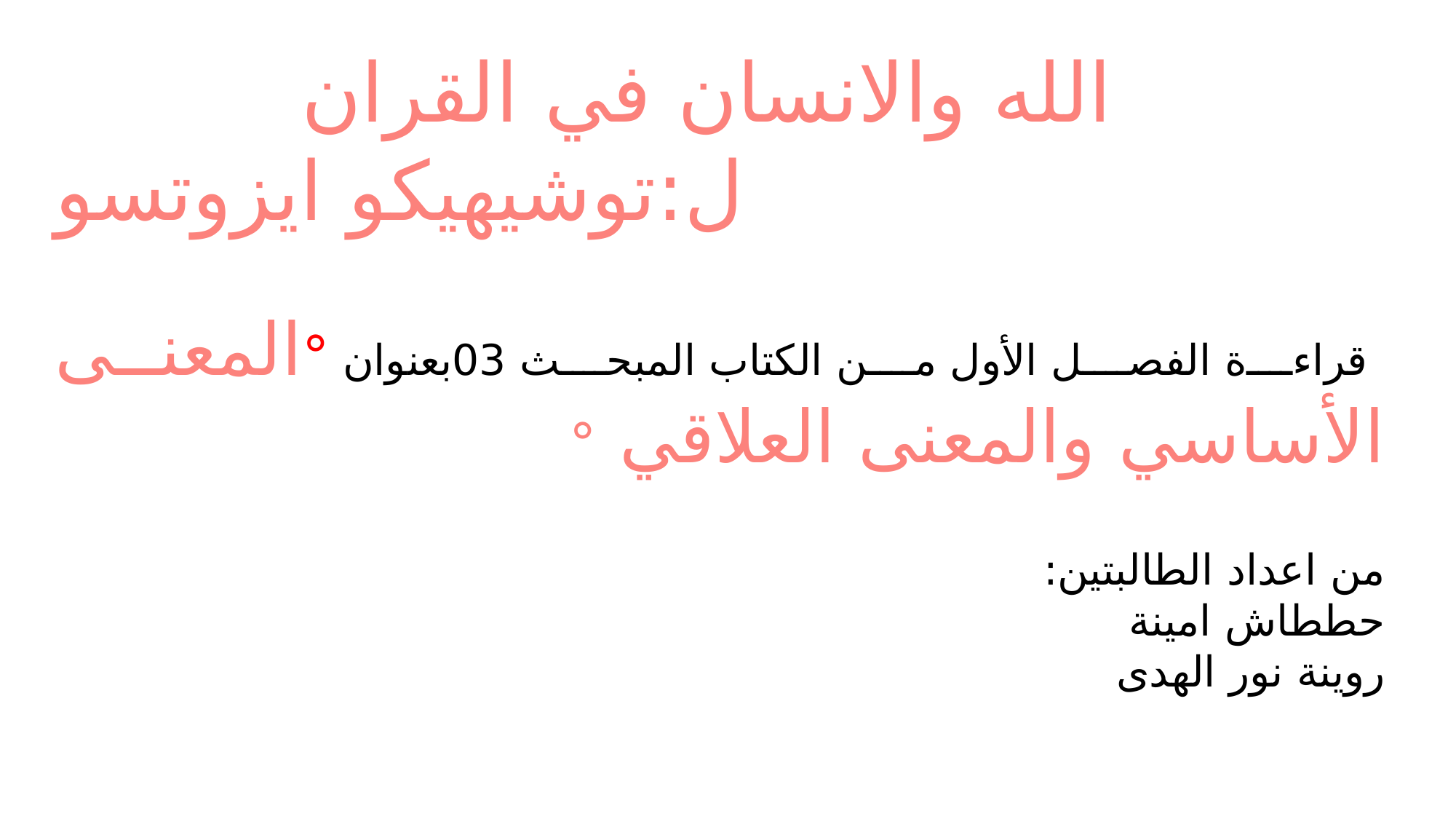

الله والانسان في القران
ل:توشيهيكو ايزوتسو

 قراءة الفصل الأول من الكتاب المبحث 03بعنوان °المعنى الأساسي والمعنى العلاقي °

من اعداد الطالبتين:
حططاش امينة
روينة نور الهدى